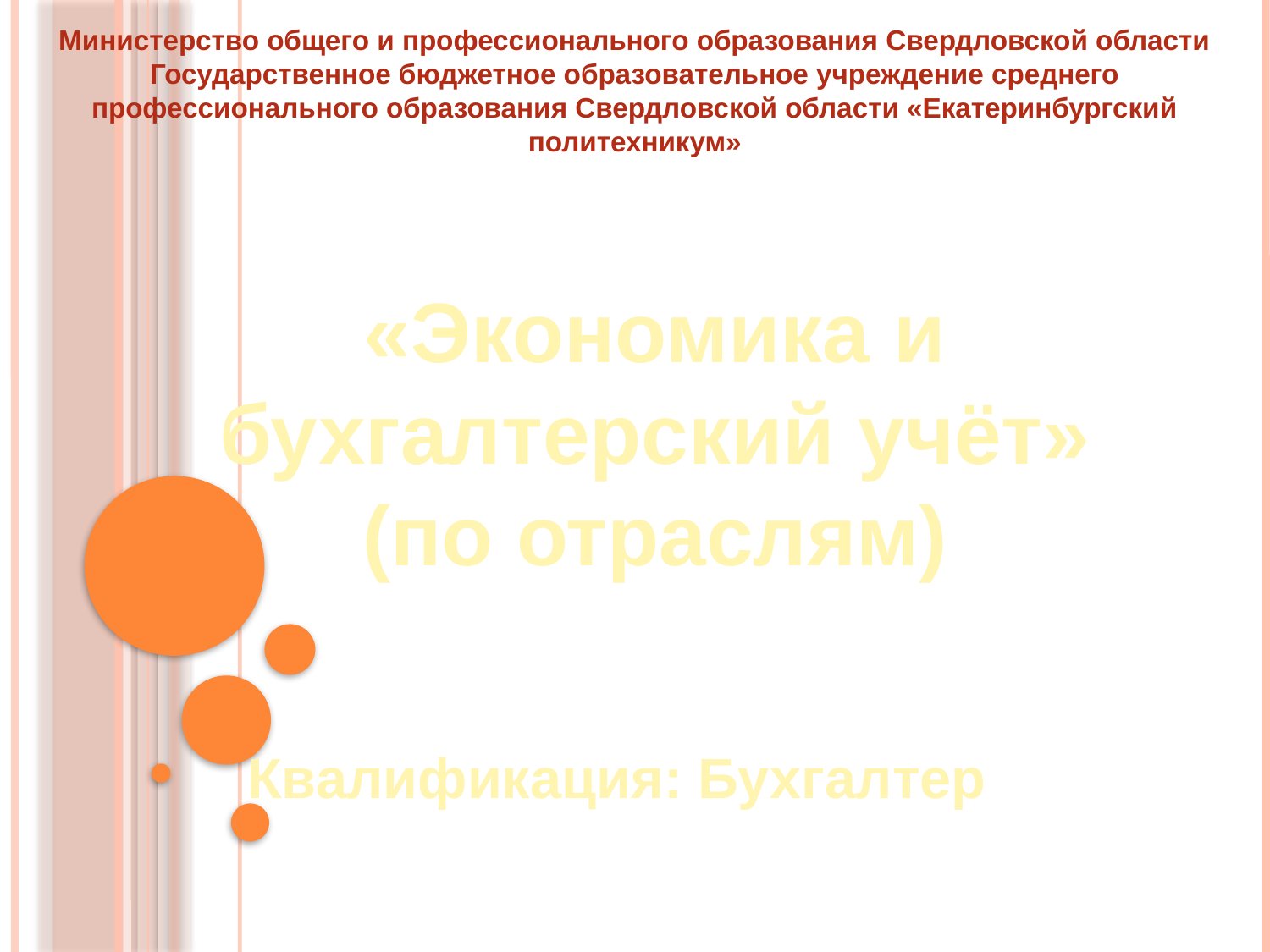

Министерство общего и профессионального образования Свердловской области
Государственное бюджетное образовательное учреждение среднего профессионального образования Свердловской области «Екатеринбургский политехникум»
# «Экономика и бухгалтерский учёт» (по отраслям)
Квалификация: Бухгалтер